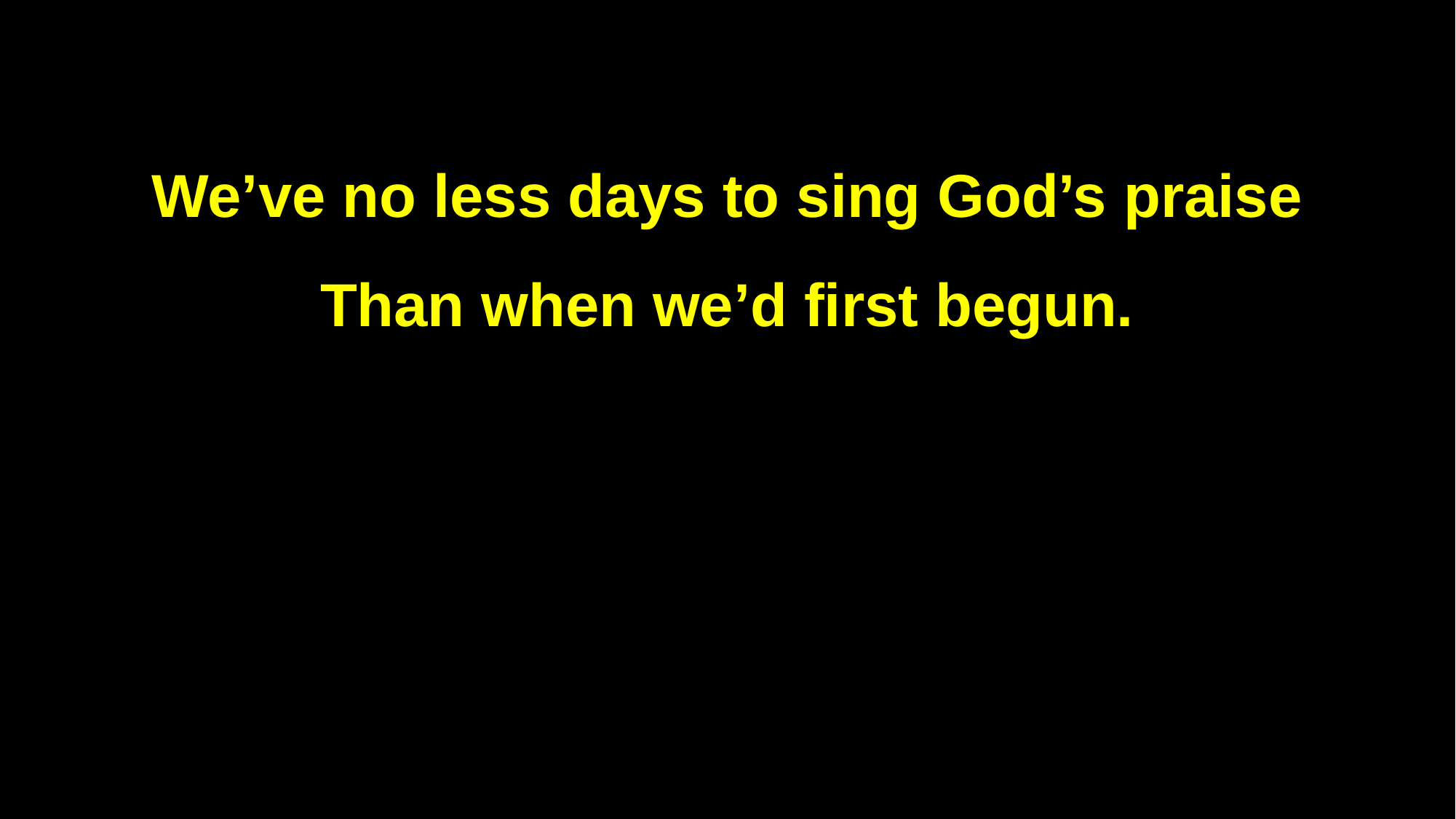

We’ve no less days to sing God’s praise
Than when we’d first begun.